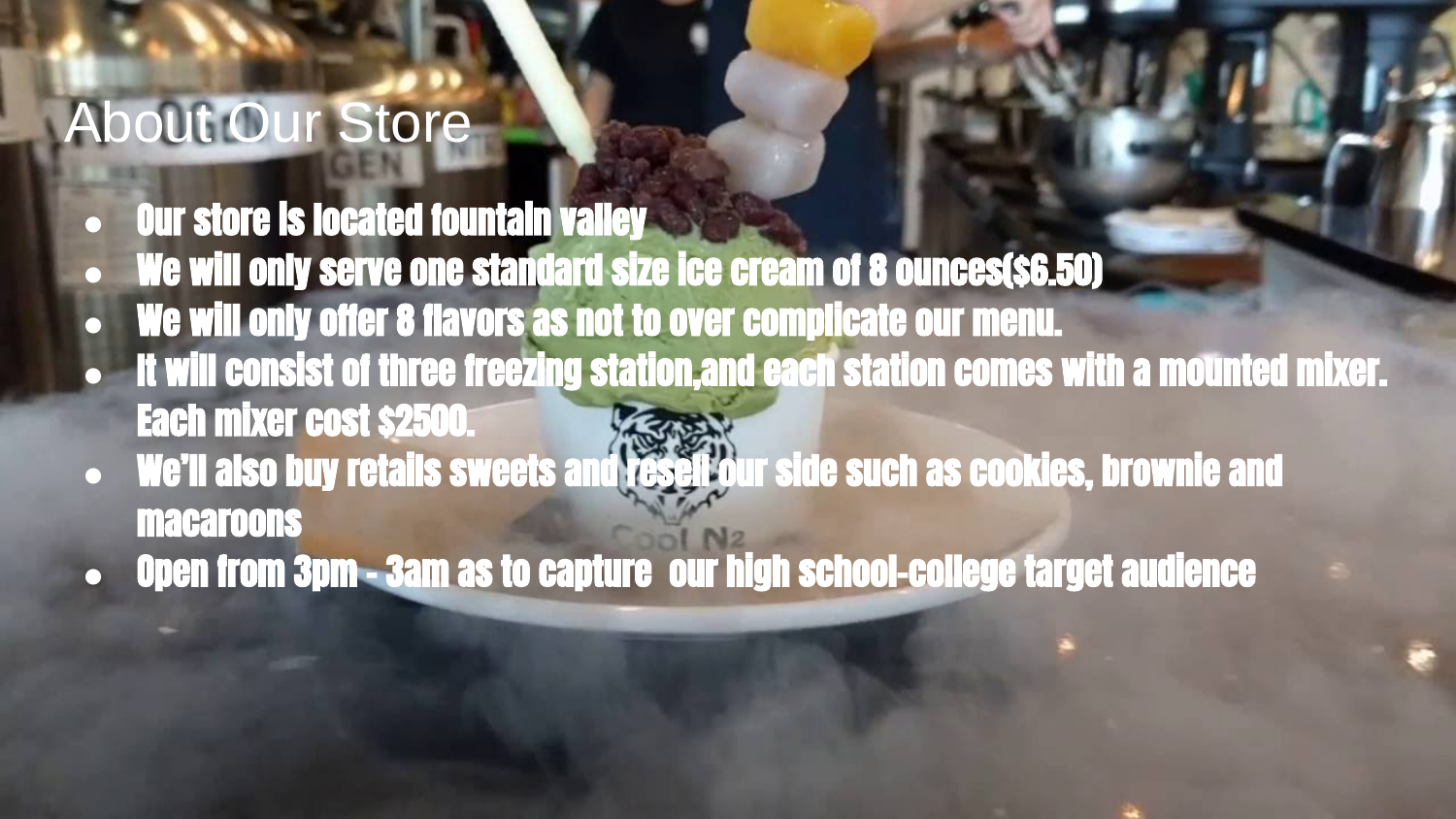

# About Our Store
Our store is located fountain valley
We will only serve one standard size ice cream of 8 ounces($6.50)
We will only offer 8 flavors as not to over complicate our menu.
It will consist of three freezing station,and each station comes with a mounted mixer. Each mixer cost $2500.
We’ll also buy retails sweets and resell our side such as cookies, brownie and macaroons
Open from 3pm - 3am as to capture  our high school-college target audience